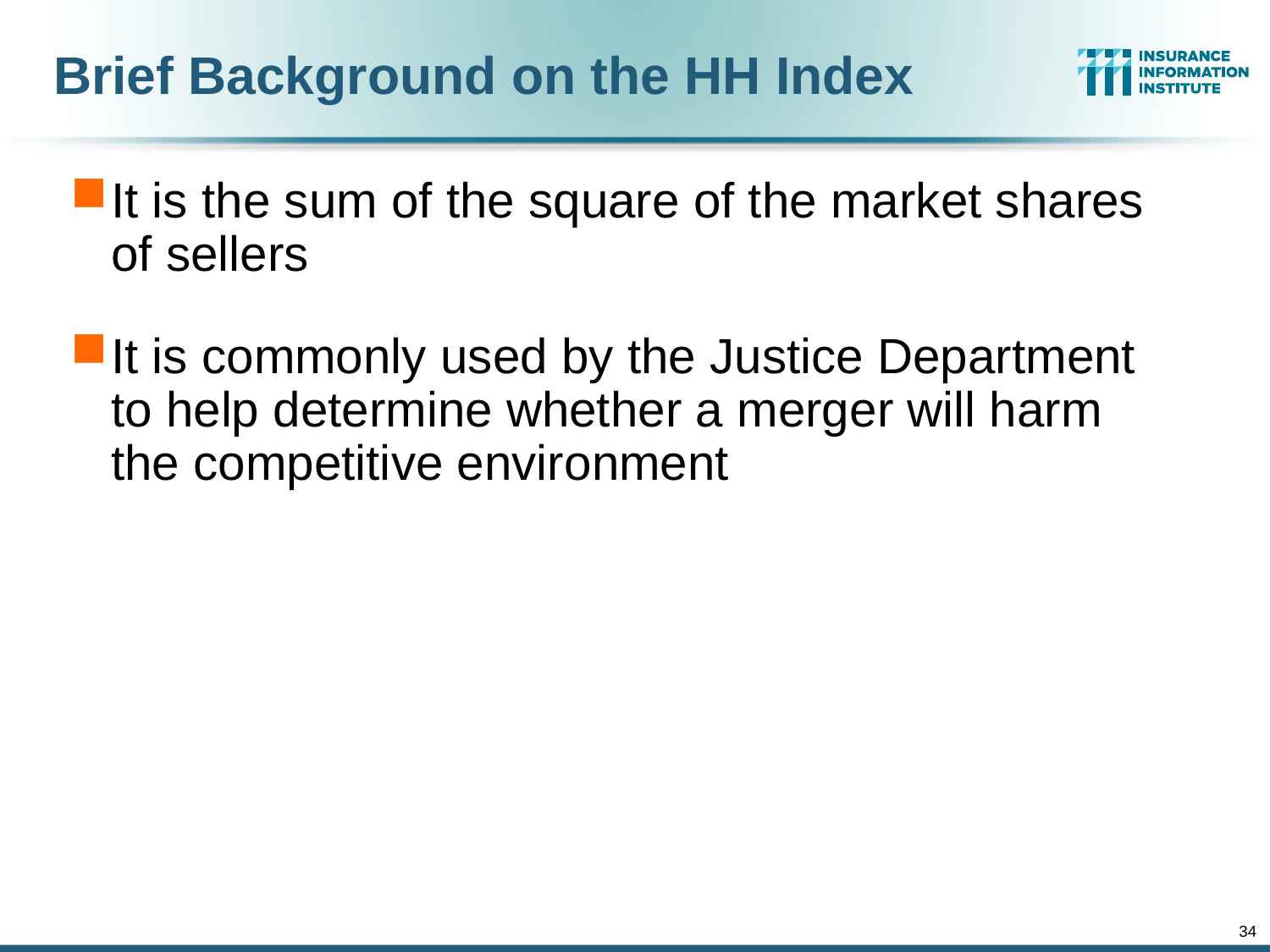

Brief Background on the HH Index
It is the sum of the square of the market shares of sellers
It is commonly used by the Justice Department to help determine whether a merger will harm the competitive environment
34
12/01/09 - 9pm
eSlide – P6466 – The Financial Crisis and the Future of the P/C